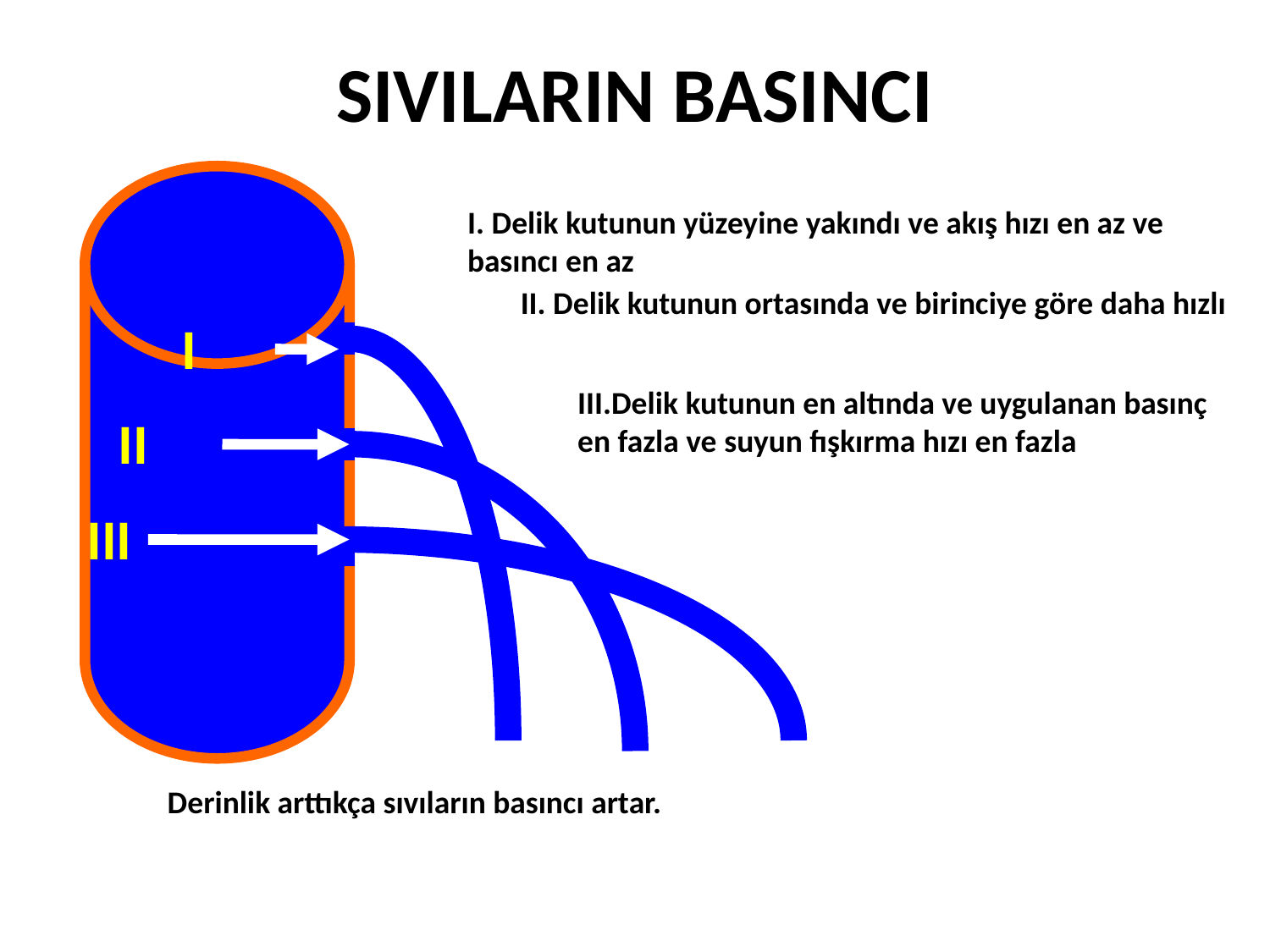

SIVILARIN BASINCI

I. Delik kutunun yüzeyine yakındı ve akış hızı en az ve basıncı en az
II. Delik kutunun ortasında ve birinciye göre daha hızlı
I

III.Delik kutunun en altında ve uygulanan basınç en fazla ve suyun fışkırma hızı en fazla
II

III

Derinlik arttıkça sıvıların basıncı artar.